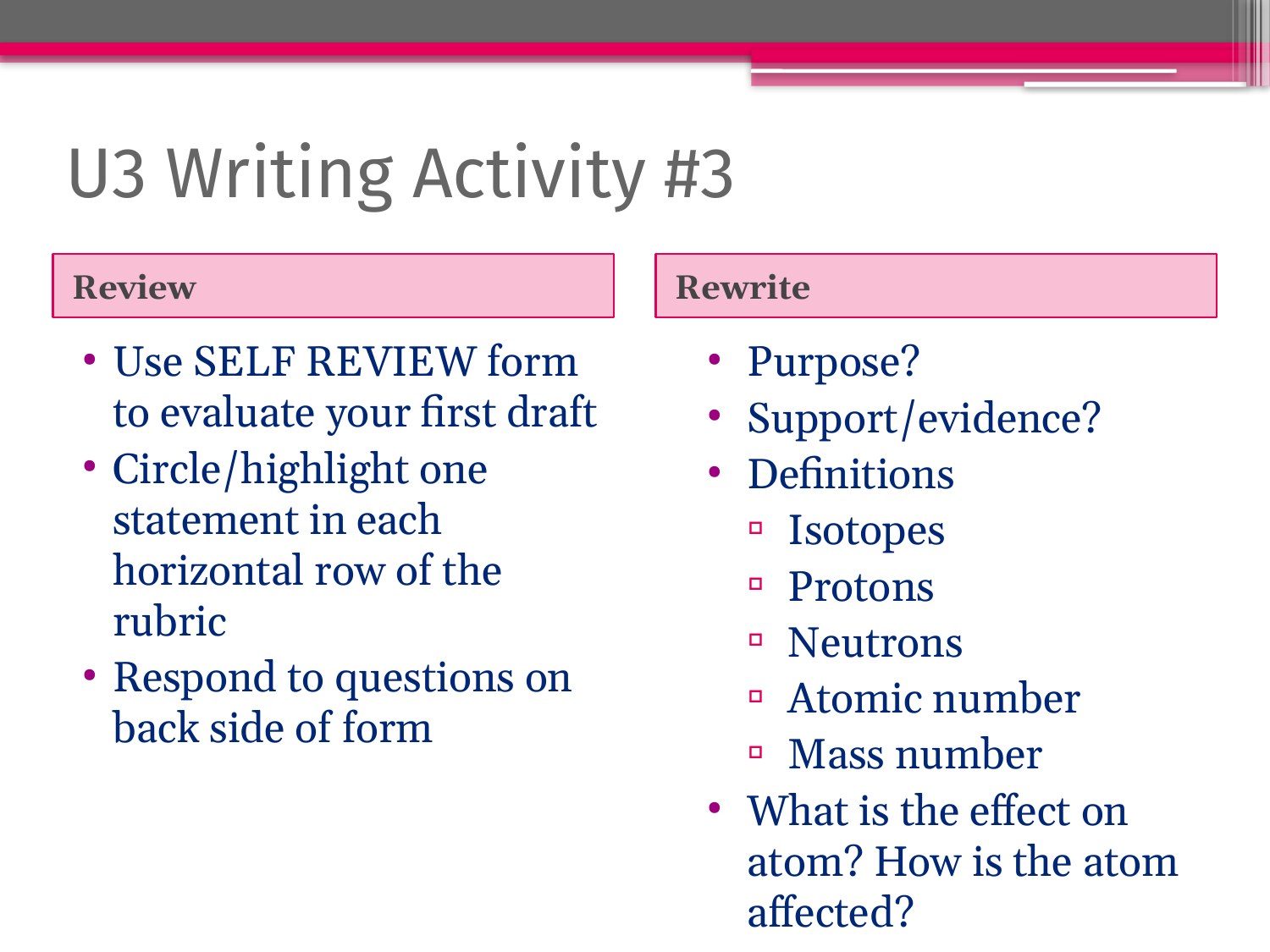

# U3 Writing Activity #3
Review
Rewrite
Use SELF REVIEW form to evaluate your first draft
Circle/highlight one statement in each horizontal row of the rubric
Respond to questions on back side of form
Purpose?
Support/evidence?
Definitions
Isotopes
Protons
Neutrons
Atomic number
Mass number
What is the effect on atom? How is the atom affected?